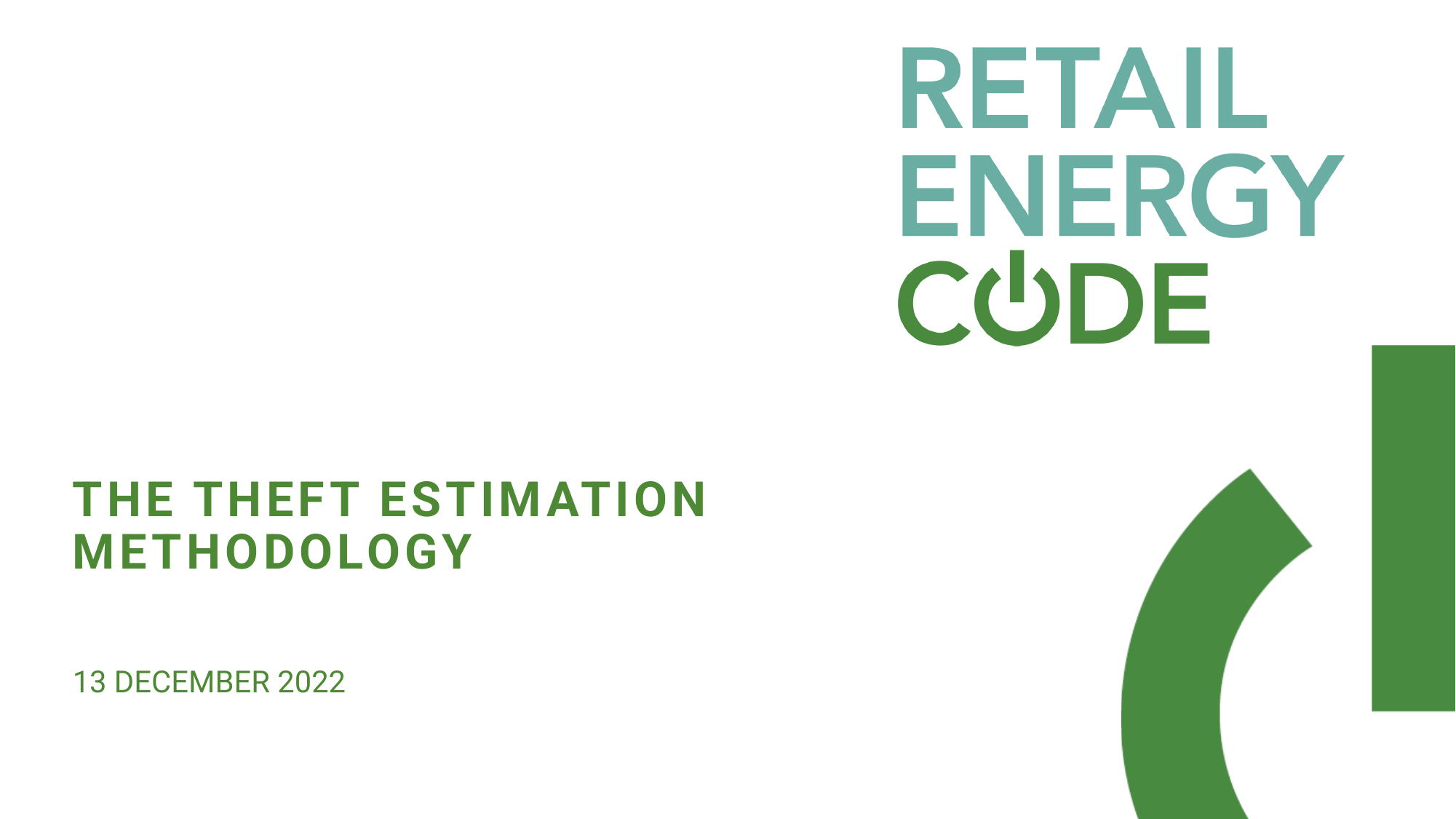

# The Theft Estimation Methodology
13 December 2022